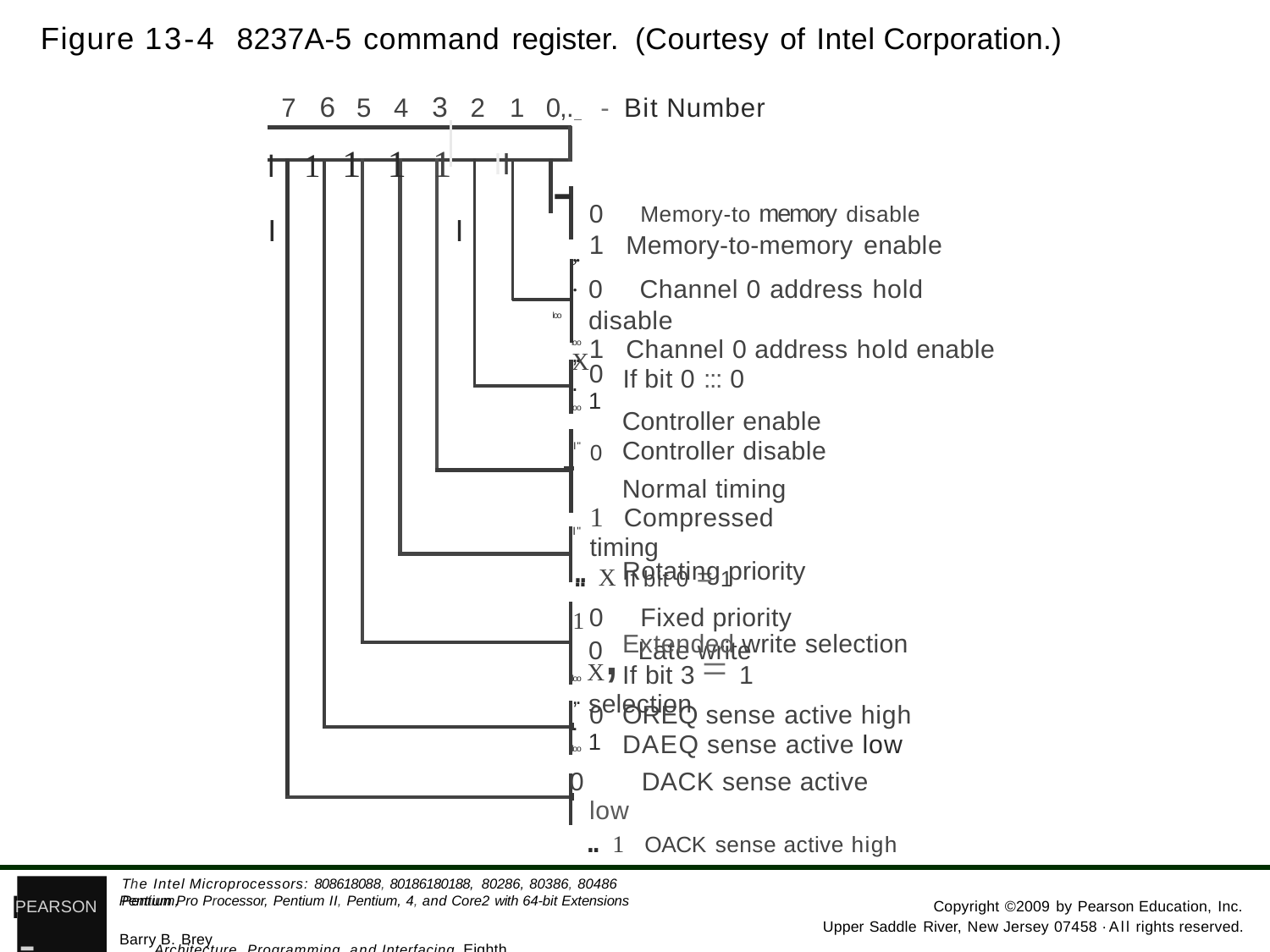

Figure 13-4  8237A-5 command register.  (Courtesy of Intel Corporation.)
7	6	5	3
4	2	1	0,. 	-Bit Number

l 1 1  1  1	II	I	I

-loo
0	Memory-to memory disable
1  Memory-to-memory enable

0	Channel 0 address hold disable
1  Channel 0 address hold enable
If bit 0 ::: 0

Controller enable Controller disable
Normal timing
1  Compressed timing
.. X	If bit 0 = 1
0	Fixed priority

,..

loo   X
,..
0

loo   1
I"  0

I"

.. 1
0, Late write selection

Rotating priority

Extended write selection
If bit 3 = 1
0	OREQ sense active high DAEQ sense active low

0	DACK sense active low
.. 1   OACK sense active high

loo   X
,..

loo   1

- Architecture, Programming, and Interfacing, Eighth Edition

The Intel Microprocessors: 808618088, 80186180188,  80286, 80386, 80486 Pentium,

Pentium Pro Processor, Pentium II, Pentium, 4, and Core2 with 64-bit Extensions

PEARSON
Copyright ©2009 by Pearson Education, Inc.
Upper Saddle River, New Jersey 07458 ·All rights reserved.
Barry B. Brey